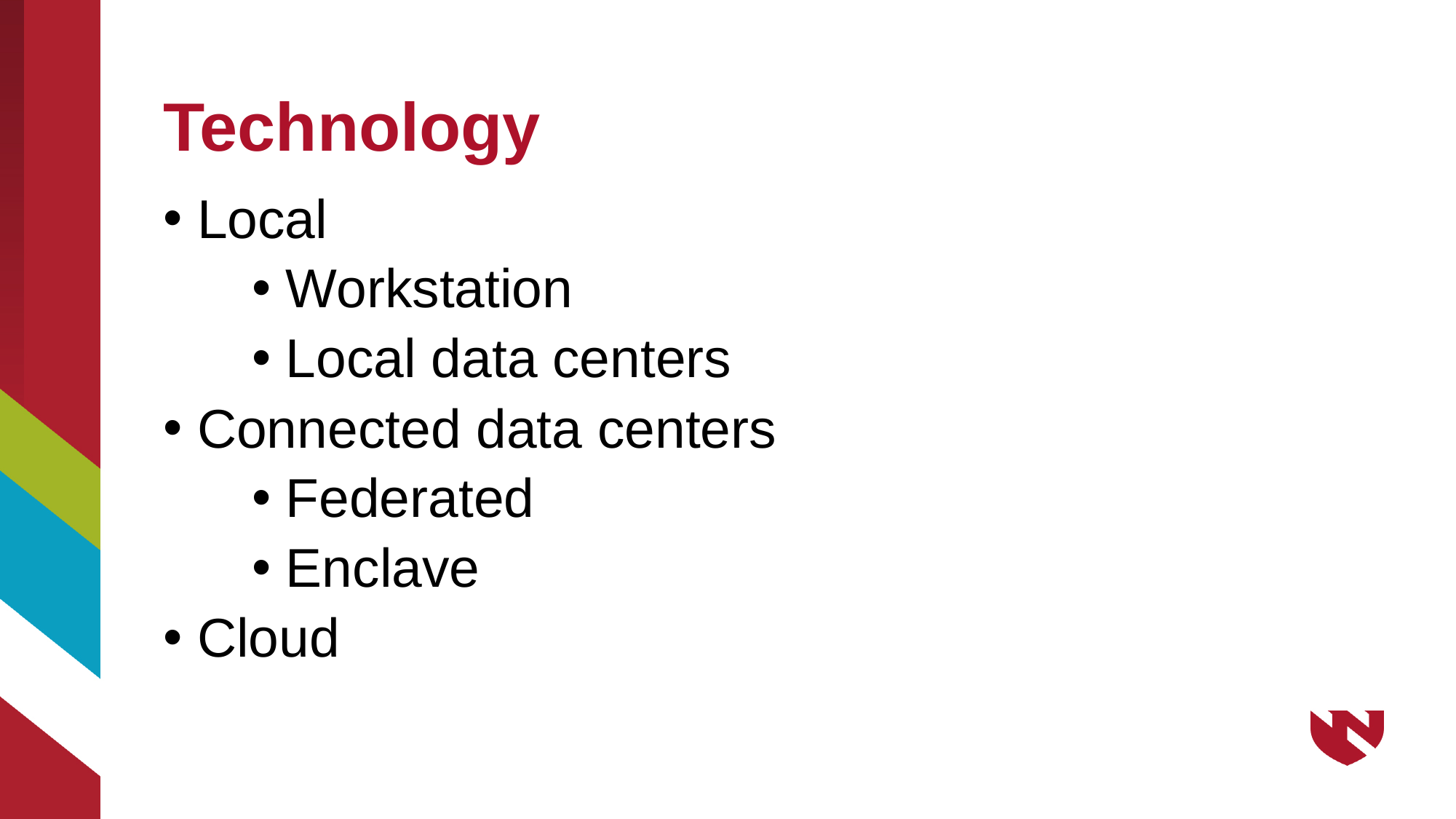

# Technology
Local
Workstation
Local data centers
Connected data centers
Federated
Enclave
Cloud